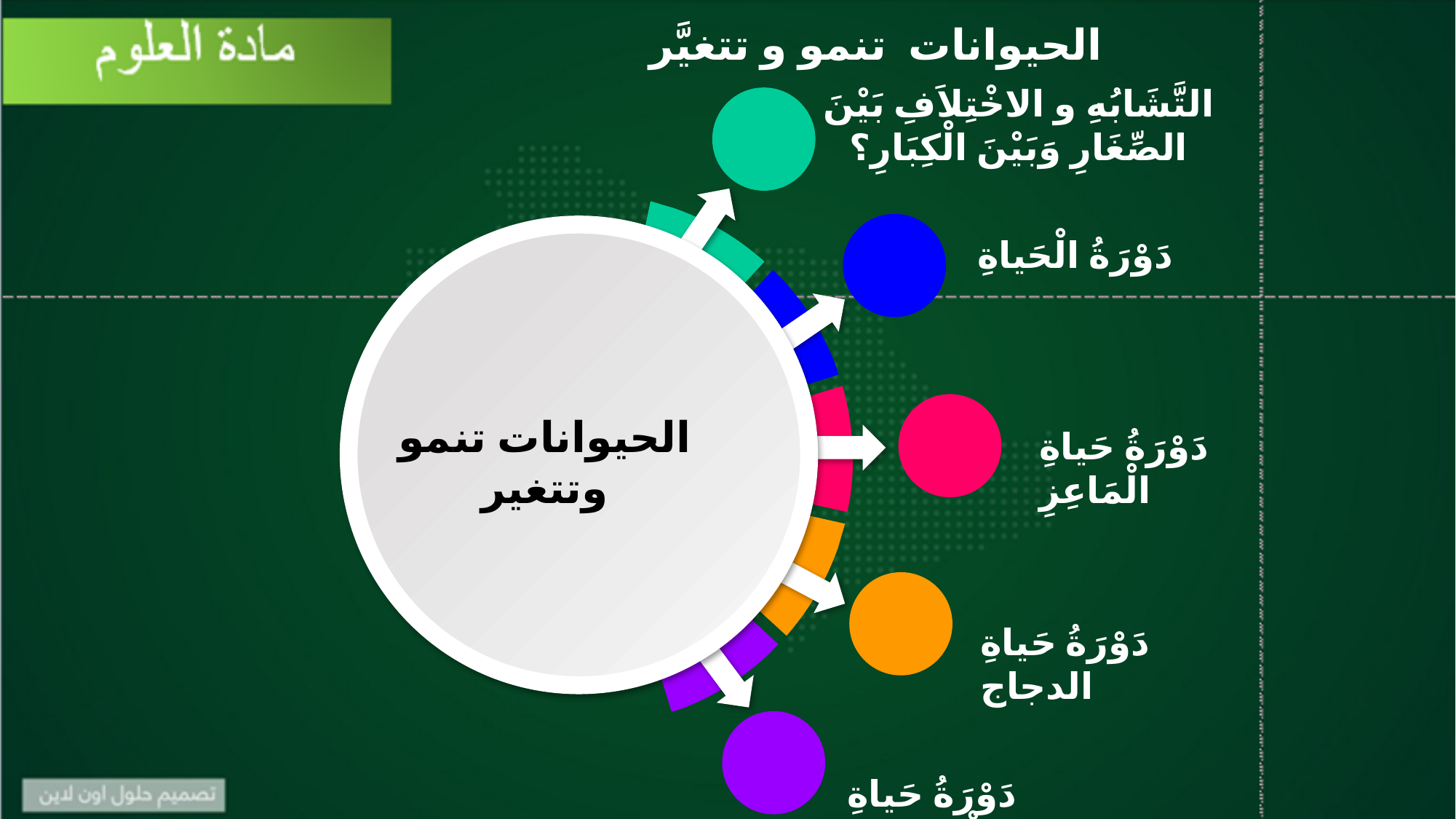

الحيوانات  تنمو و تتغيَّر
التَّشَابُهِ و الاخْتِلاَفِ بَيْنَ الصِّغَارِ وَبَيْنَ الْكِبَارِ؟

دَوْرَةُ الْحَياةِ

الحيوانات تنمو وتتغير
دَوْرَةُ حَياةِ الْمَاعِزِ

دَوْرَةُ حَياةِ الدجاج

دَوْرَةُ حَياةِ الْفَراشَةُ